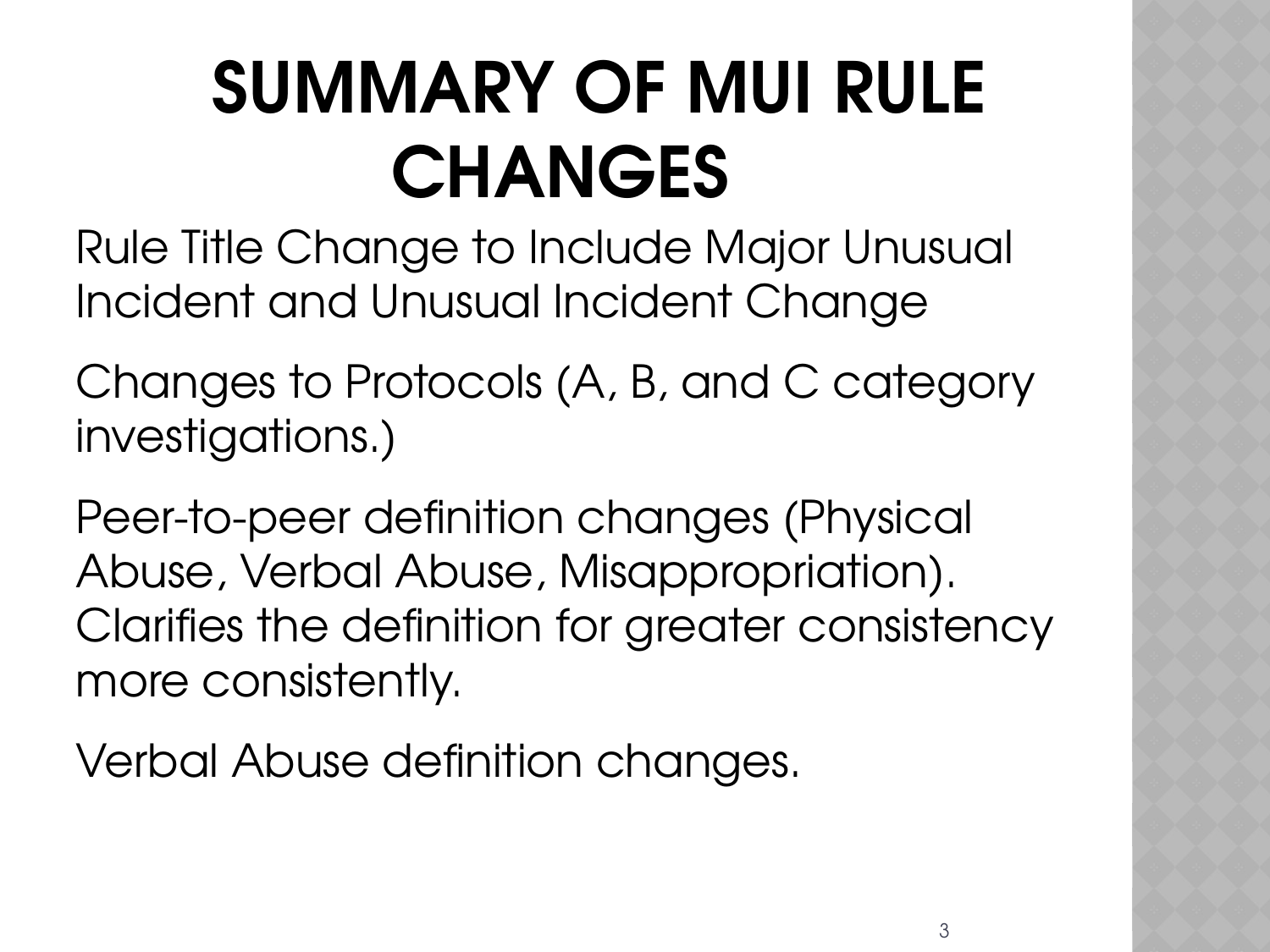

# Summary of MUI rule changes
Rule Title Change to Include Major Unusual Incident and Unusual Incident Change

Changes to Protocols (A, B, and C category investigations.)

Peer-to-peer definition changes (Physical Abuse, Verbal Abuse, Misappropriation). Clarifies the definition for greater consistency more consistently.

Verbal Abuse definition changes.

3